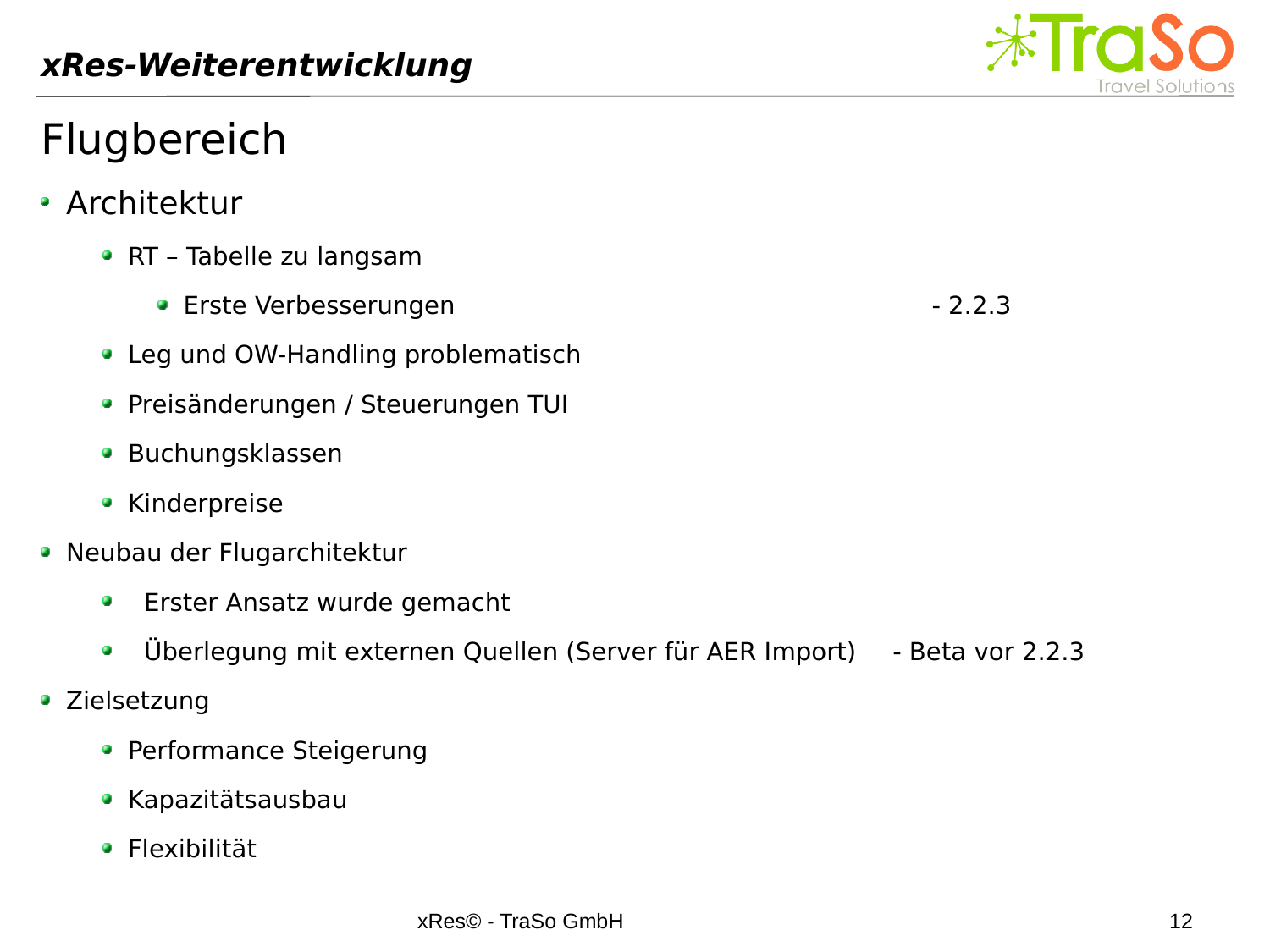

xRes-Weiterentwicklung

Flugbereich
Architektur
RT – Tabelle zu langsam
Erste Verbesserungen 								- 2.2.3
Leg und OW-Handling problematisch
Preisänderungen / Steuerungen TUI
Buchungsklassen
Kinderpreise
Neubau der Flugarchitektur
Erster Ansatz wurde gemacht
Überlegung mit externen Quellen (Server für AER Import)	- Beta vor 2.2.3
Zielsetzung
Performance Steigerung
Kapazitätsausbau
Flexibilität
xRes© - TraSo GmbH
12